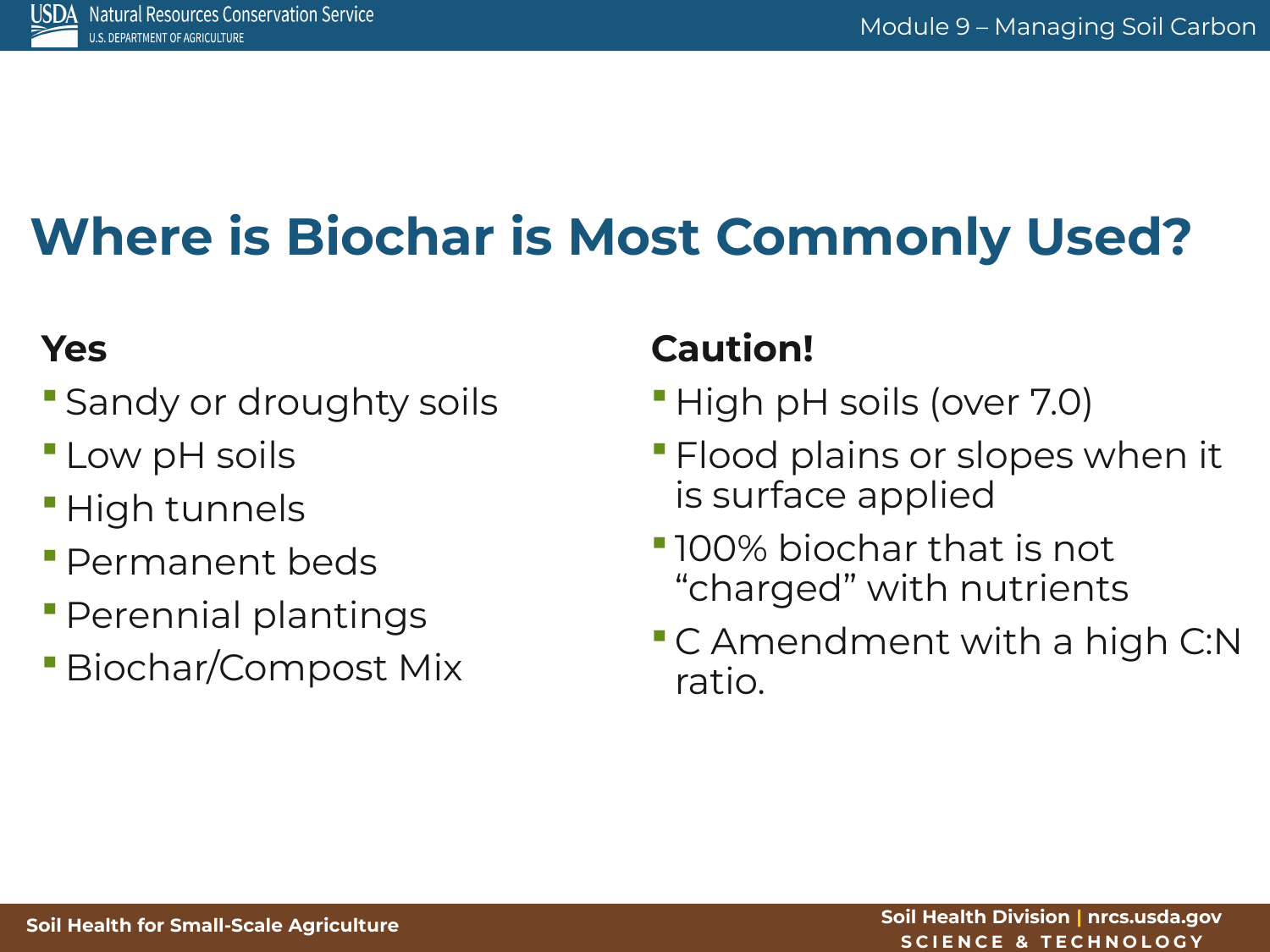

Where is Biochar is Most Commonly Used?
Yes
Sandy or droughty soils
Low pH soils
High tunnels
Permanent beds
Perennial plantings
Biochar/Compost Mix

Caution!
High pH soils (over 7.0)
Flood plains or slopes when it is surface applied
100% biochar that is not “charged” with nutrients
C Amendment with a high C:N ratio.